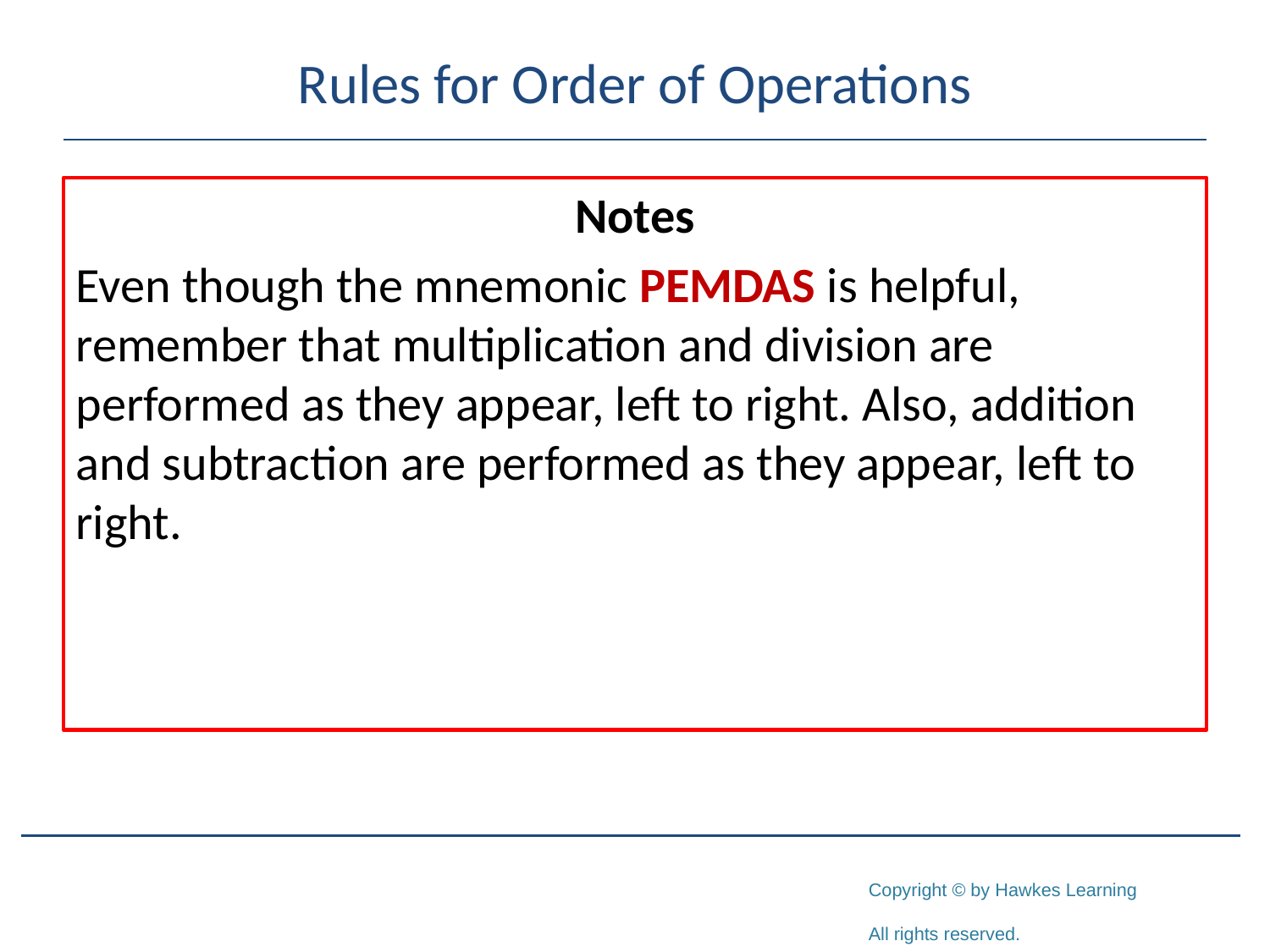

# Rules for Order of Operations
Notes
Even though the mnemonic PEMDAS is helpful, remember that multiplication and division are performed as they appear, left to right. Also, addition and subtraction are performed as they appear, left to right.